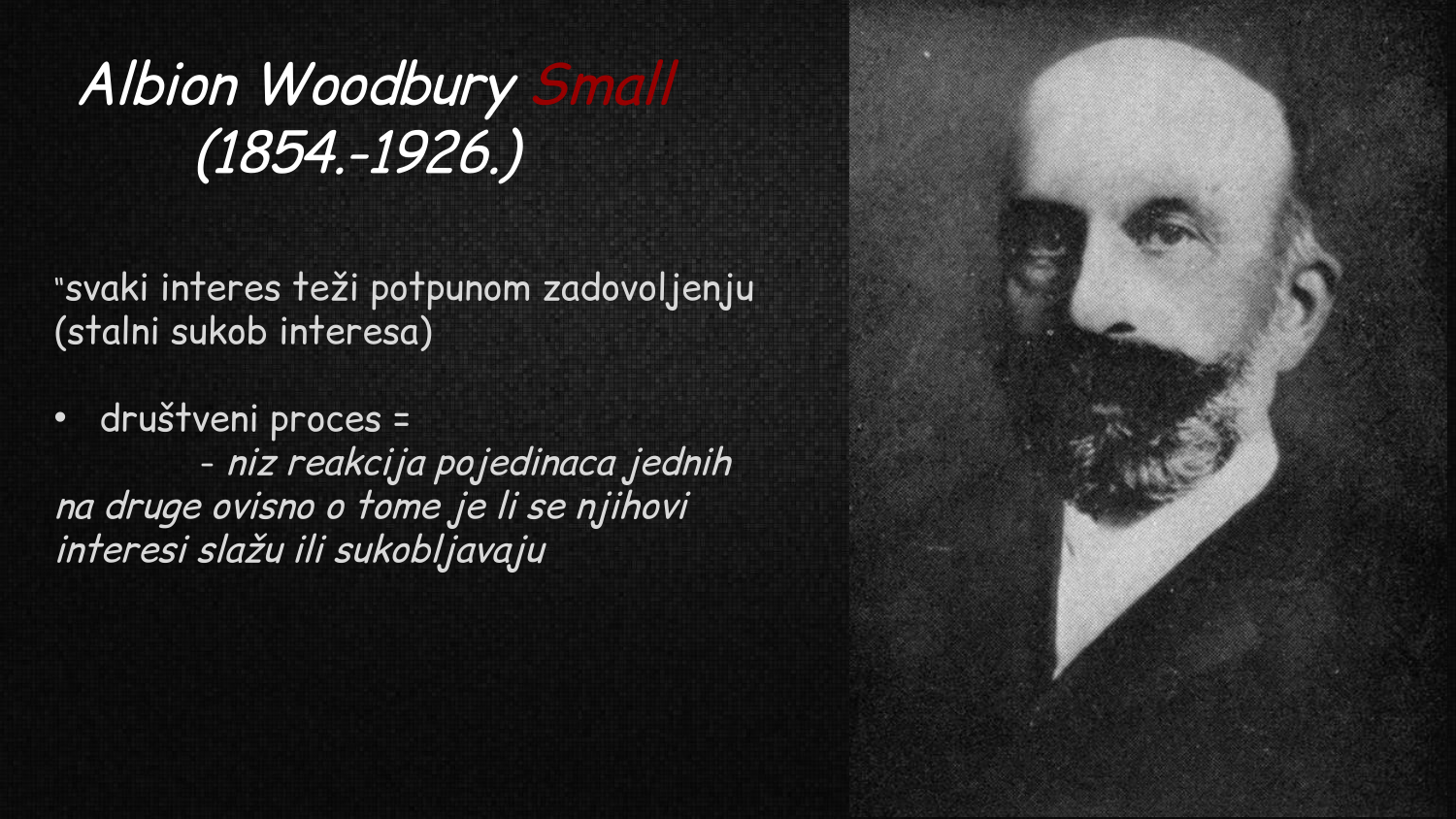

# Albion Woodbury Small  (1854.-1926.)
“svaki interes teži potpunom zadovoljenju (stalni sukob interesa)

društveni proces =
	- niz reakcija pojedinaca jednih na druge ovisno o tome je li se njihovi interesi slažu ili sukobljavaju